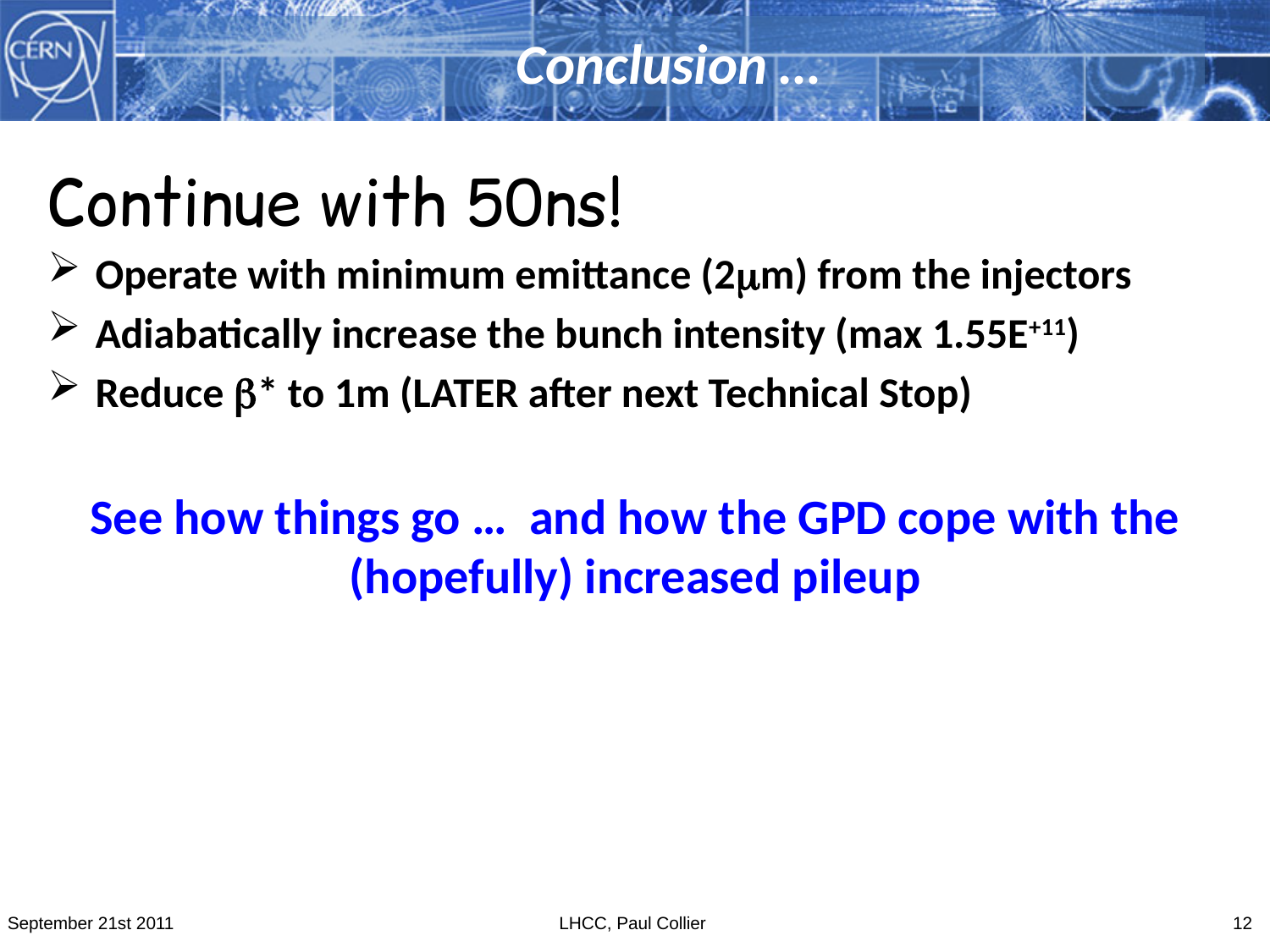

# Conclusion …
Continue with 50ns!
Operate with minimum emittance (2μm) from the injectors
Adiabatically increase the bunch intensity (max 1.55E+11)
Reduce β* to 1m (LATER after next Technical Stop)

See how things go …  and how the GPD cope with the (hopefully) increased pileup

September 21st 2011
LHCC, Paul Collier
12